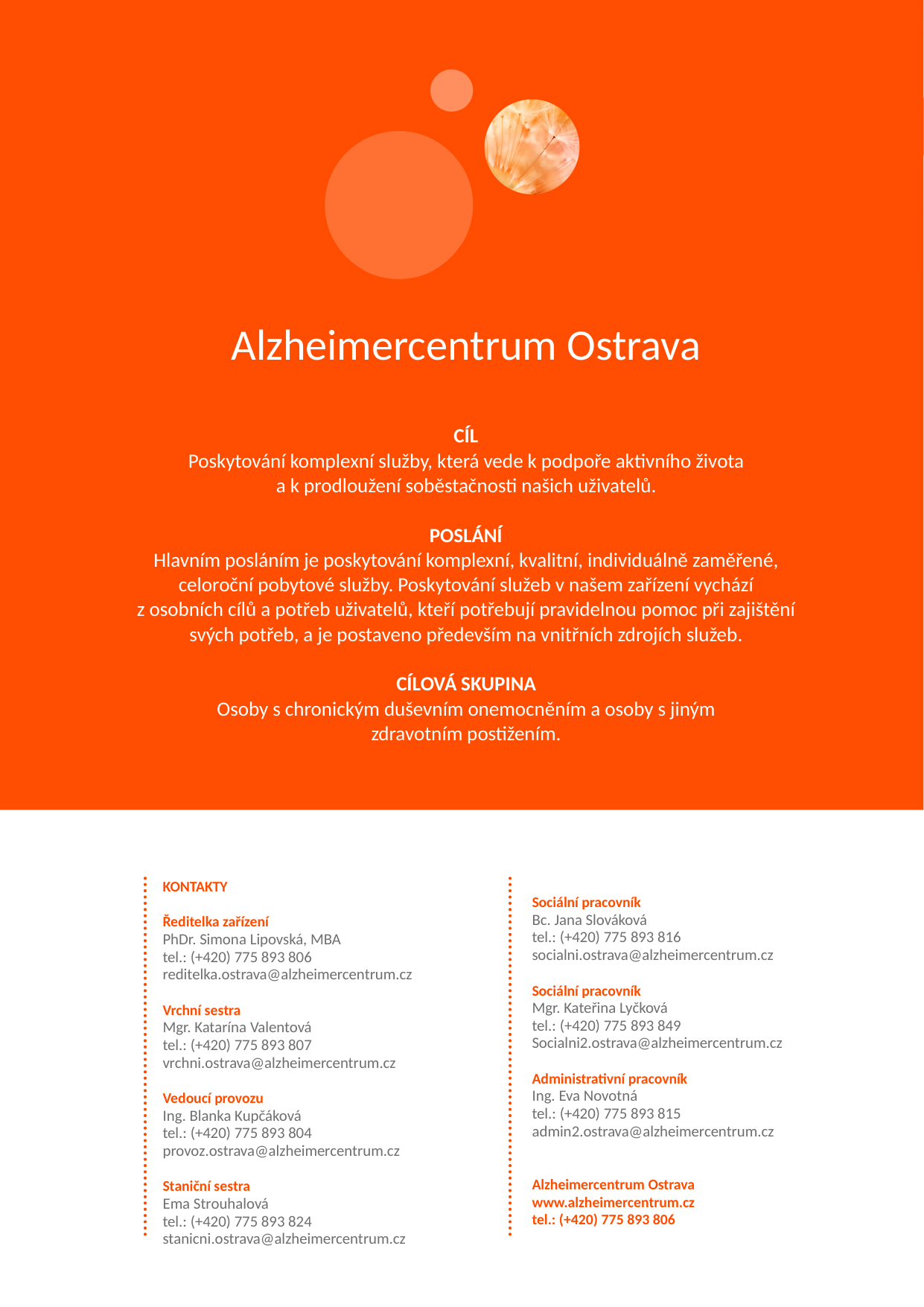

# Alzheimercentrum Ostrava
CÍL
Poskytování komplexní služby, která vede k podpoře aktivního života
a k prodloužení soběstačnosti našich uživatelů.

POSLÁNÍ
Hlavním posláním je poskytování komplexní, kvalitní, individuálně zaměřené,
celoroční pobytové služby. Poskytování služeb v našem zařízení vychází
z osobních cílů a potřeb uživatelů, kteří potřebují pravidelnou pomoc při zajištění
svých potřeb, a je postaveno především na vnitřních zdrojích služeb.

CÍLOVÁ SKUPINA
Osoby s chronickým duševním onemocněním a osoby s jiným
zdravotním postižením.

Sociální pracovník
Bc. Jana Slováková
tel.: (+420) 775 893 816
socialni.ostrava@alzheimercentrum.cz

Sociální pracovník
Mgr. Kateřina Lyčková
tel.: (+420) 775 893 849
Socialni2.ostrava@alzheimercentrum.cz

Administrativní pracovník
Ing. Eva Novotná
tel.: (+420) 775 893 815
admin2.ostrava@alzheimercentrum.cz

Alzheimercentrum Ostrava
www.alzheimercentrum.cz
tel.: (+420) 775 893 806

KONTAKTY

Ředitelka zařízení
PhDr. Simona Lipovská, MBA
tel.: (+420) 775 893 806
reditelka.ostrava@alzheimercentrum.cz

Vrchní sestra
Mgr. Katarína Valentová
tel.: (+420) 775 893 807
vrchni.ostrava@alzheimercentrum.cz

Vedoucí provozu
Ing. Blanka Kupčáková
tel.: (+420) 775 893 804
provoz.ostrava@alzheimercentrum.cz

Staniční sestra
Ema Strouhalová
tel.: (+420) 775 893 824
stanicni.ostrava@alzheimercentrum.cz